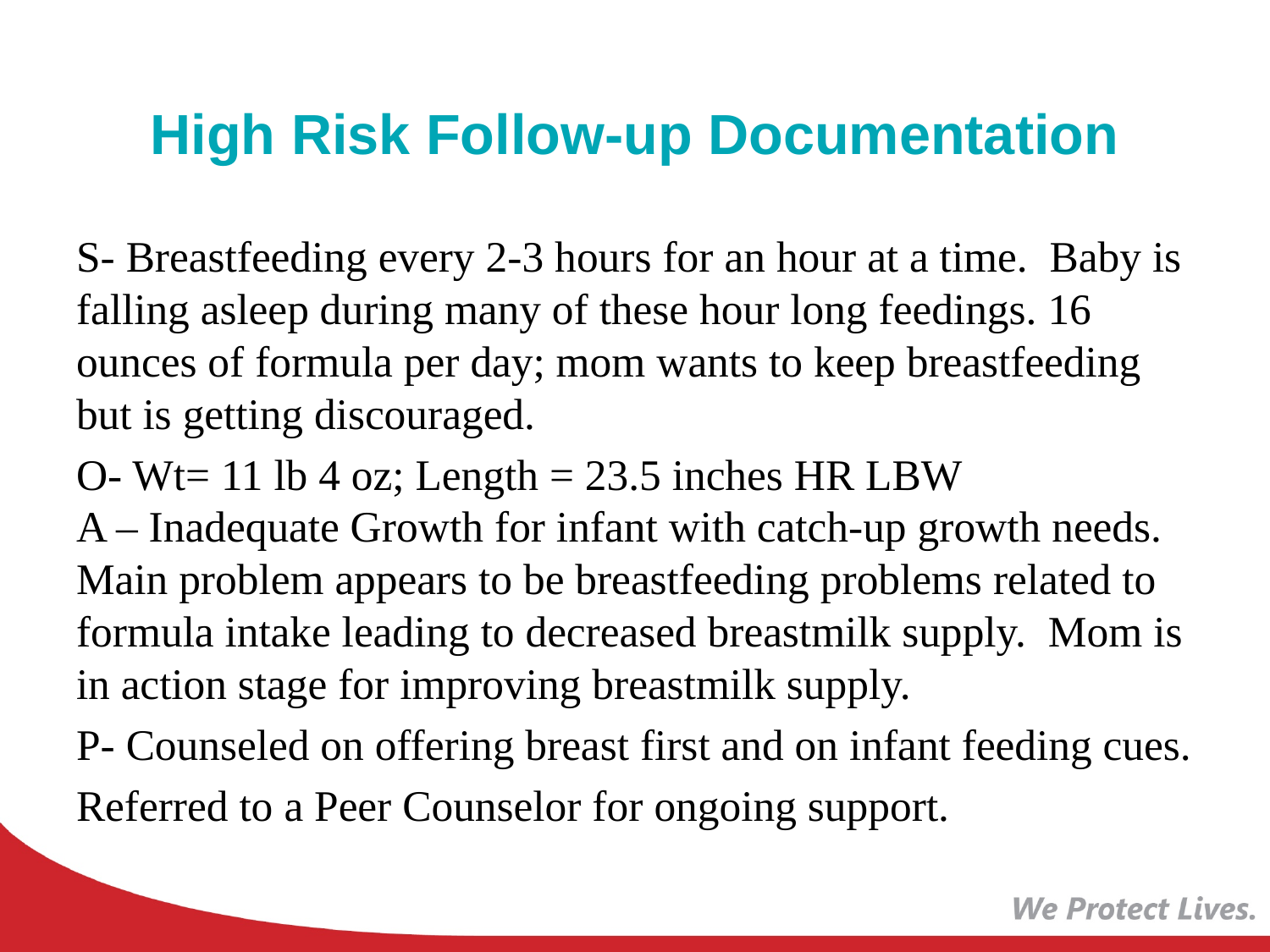

# High Risk Follow-up Documentation
S- Breastfeeding every 2-3 hours for an hour at a time.  Baby is falling asleep during many of these hour long feedings. 16 ounces of formula per day; mom wants to keep breastfeeding but is getting discouraged.
O- Wt= 11 lb 4 oz; Length = 23.5 inches HR LBW
A – Inadequate Growth for infant with catch-up growth needs.  Main problem appears to be breastfeeding problems related to formula intake leading to decreased breastmilk supply.  Mom is in action stage for improving breastmilk supply.
P- Counseled on offering breast first and on infant feeding cues.
Referred to a Peer Counselor for ongoing support.